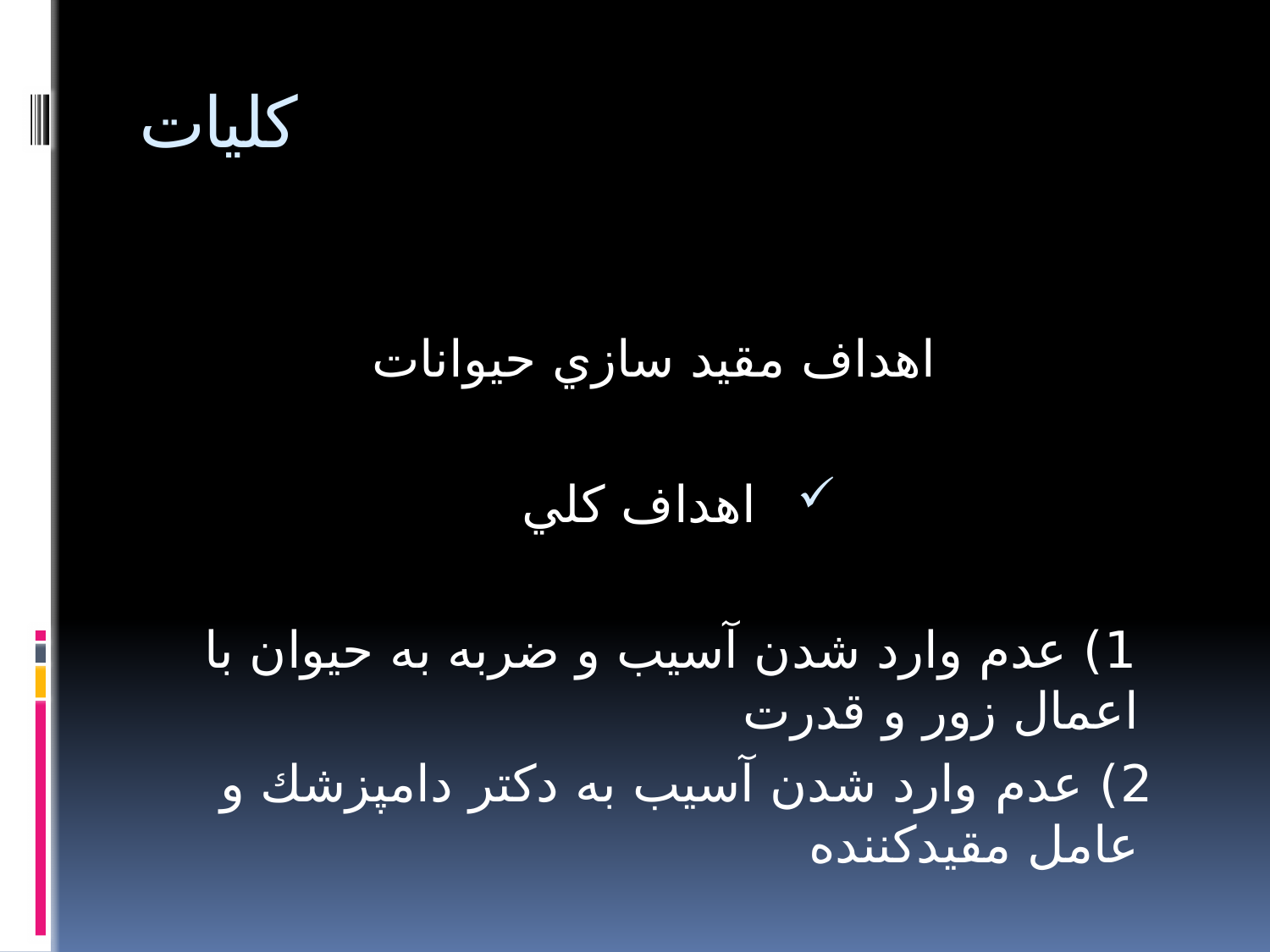

# كليات

 اهداف مقيد سازي حيوانات

 اهداف كلي

   1) عدم وارد شدن آسيب و ضربه به حيوان با اعمال زور و قدرت
  2) عدم وارد شدن آسيب به دكتر دامپزشك و عامل مقيدكننده